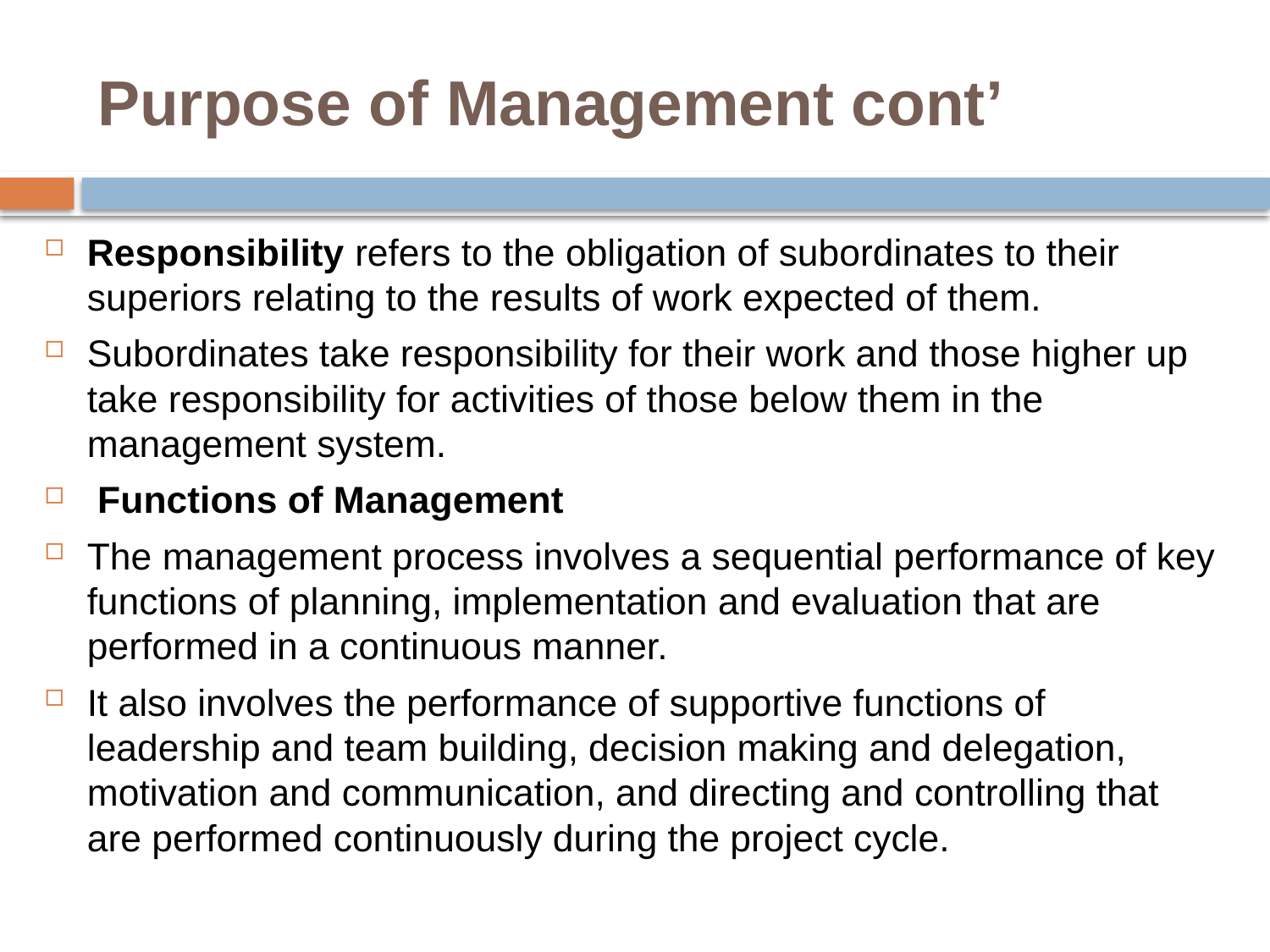

# Purpose of Management cont’
Responsibility refers to the obligation of subordinates to their superiors relating to the results of work expected of them.
Subordinates take responsibility for their work and those higher up take responsibility for activities of those below them in the management system.
 Functions of Management
The management process involves a sequential performance of key functions of planning, implementation and evaluation that are performed in a continuous manner.
It also involves the performance of supportive functions of leadership and team building, decision making and delegation, motivation and communication, and directing and controlling that are performed continuously during the project cycle.